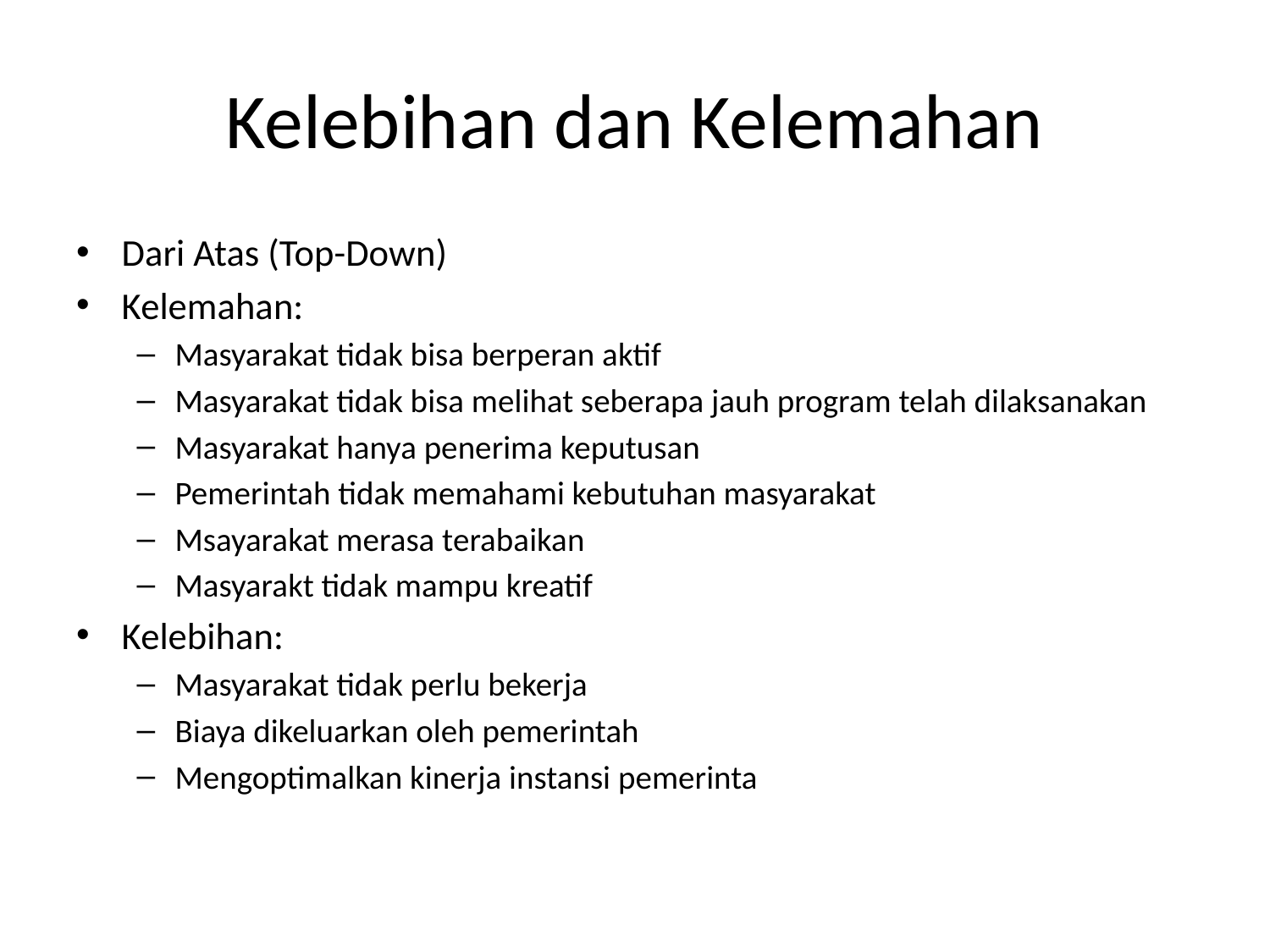

# Kelebihan dan Kelemahan
Dari Atas (Top-Down)
Kelemahan:
Masyarakat tidak bisa berperan aktif
Masyarakat tidak bisa melihat seberapa jauh program telah dilaksanakan
Masyarakat hanya penerima keputusan
Pemerintah tidak memahami kebutuhan masyarakat
Msayarakat merasa terabaikan
Masyarakt tidak mampu kreatif
Kelebihan:
Masyarakat tidak perlu bekerja
Biaya dikeluarkan oleh pemerintah
Mengoptimalkan kinerja instansi pemerinta